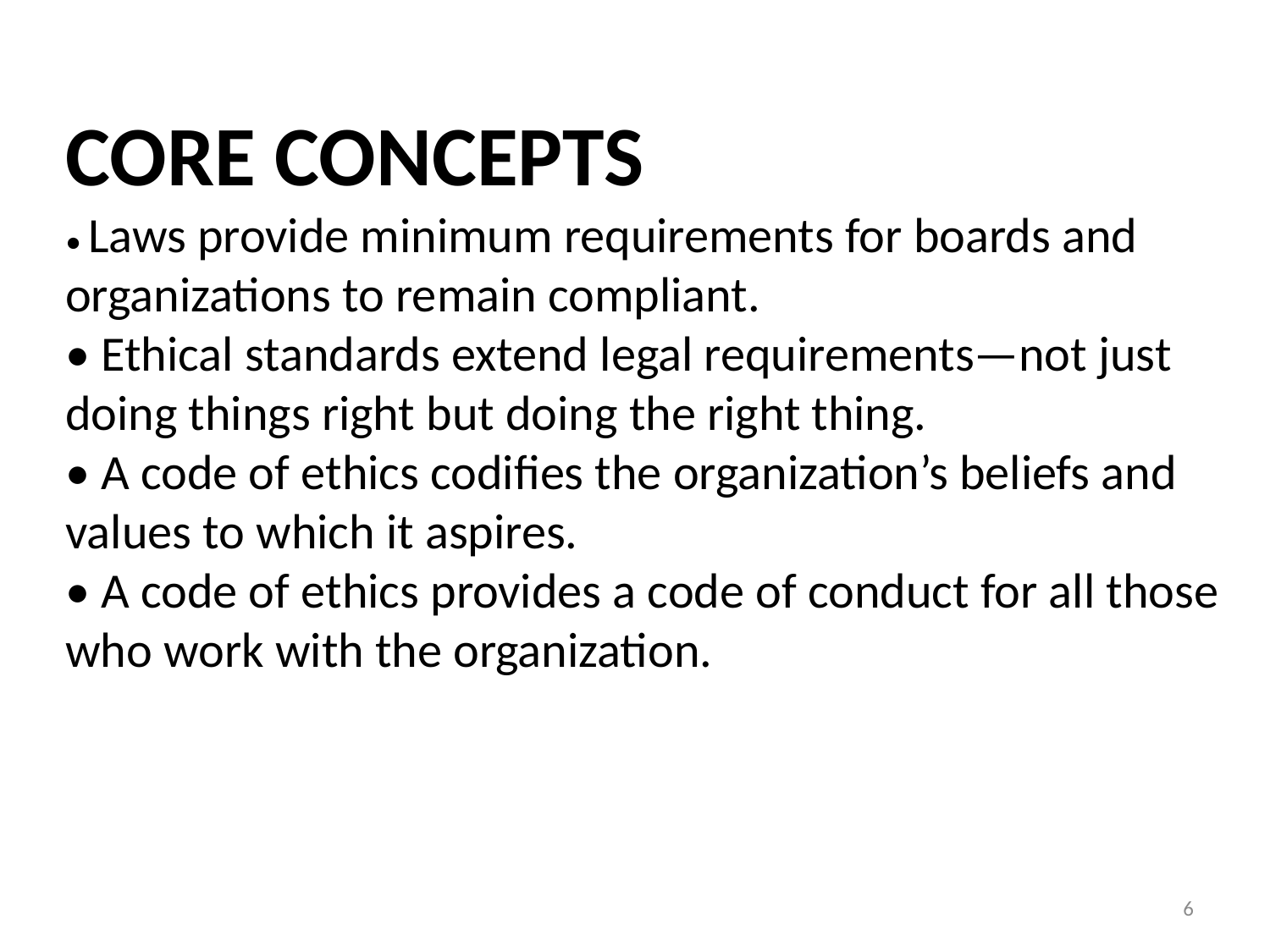

CORE CONCEPTS
• Laws provide minimum requirements for boards and organizations to remain compliant.
• Ethical standards extend legal requirements—not just doing things right but doing the right thing.
• A code of ethics codifies the organization’s beliefs and values to which it aspires.
• A code of ethics provides a code of conduct for all those who work with the organization.
6